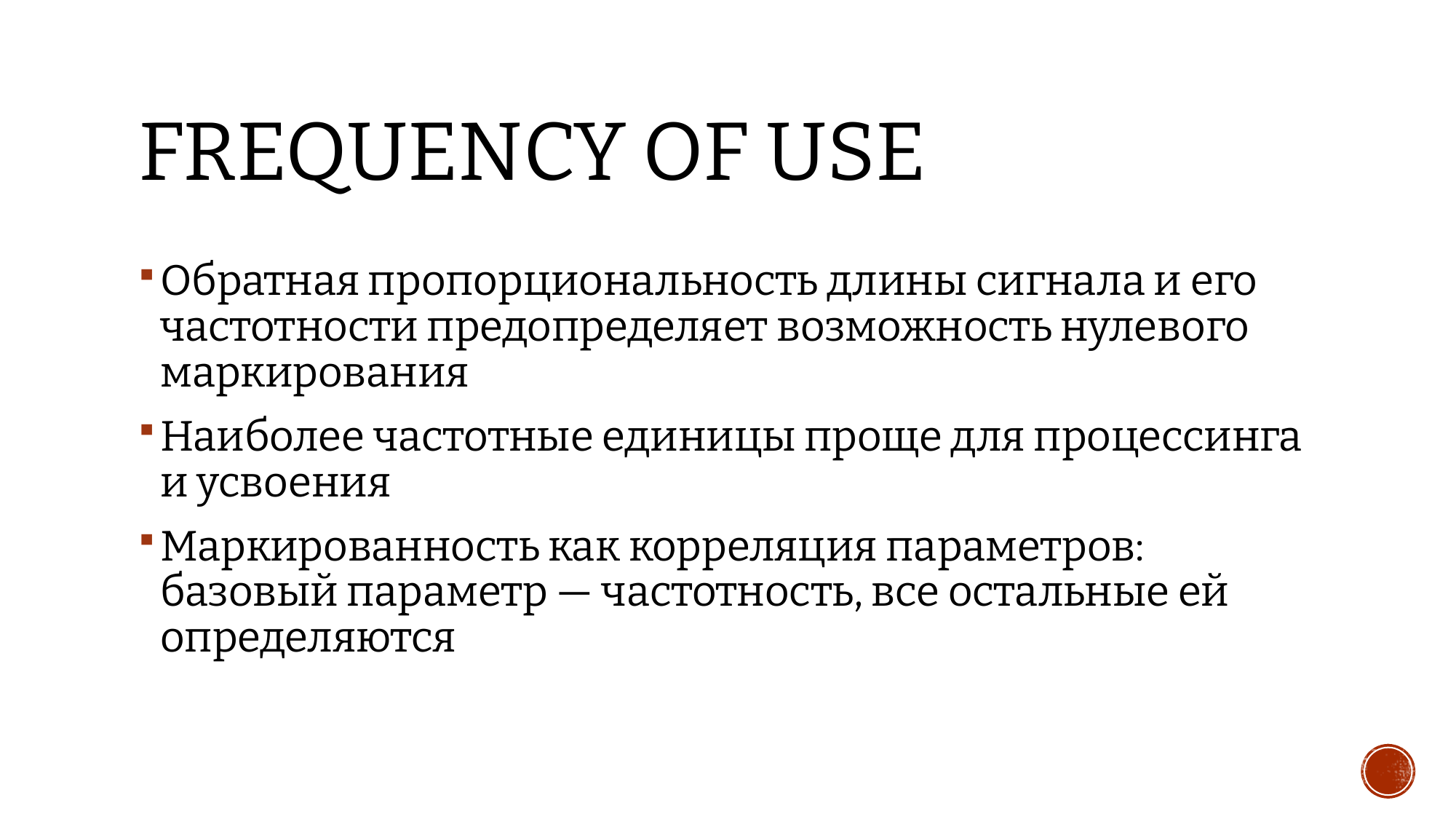

# Frequency of use
Обратная пропорциональность длины сигнала и его частотности предопределяет возможность нулевого маркирования
Наиболее частотные единицы проще для процессинга и усвоения
Маркированность как корреляция параметров: базовый параметр — частотность, все остальные ей определяются